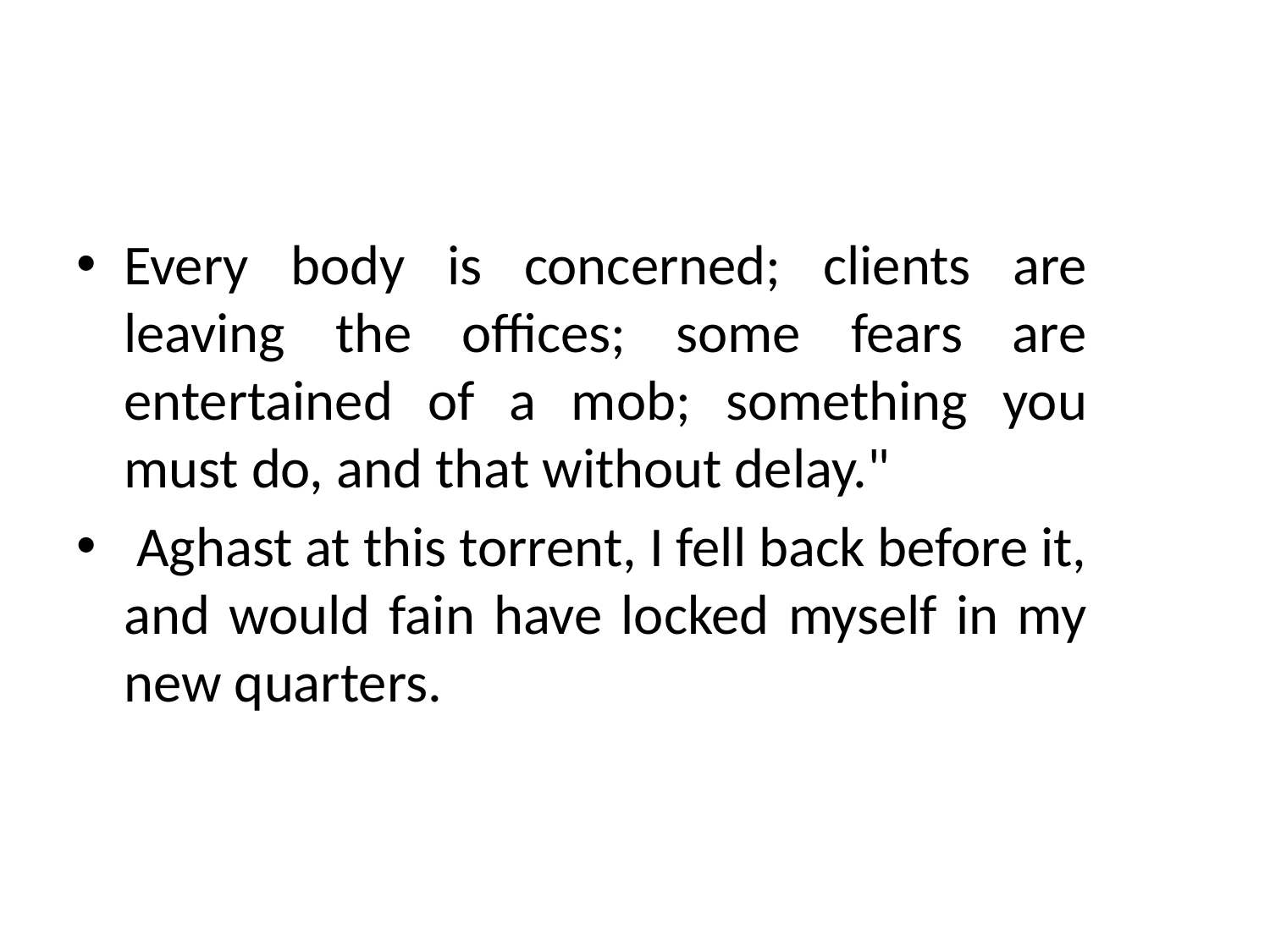

#
Every body is concerned; clients are leaving the offices; some fears are entertained of a mob; something you must do, and that without delay."
 Aghast at this torrent, I fell back before it, and would fain have locked myself in my new quarters.